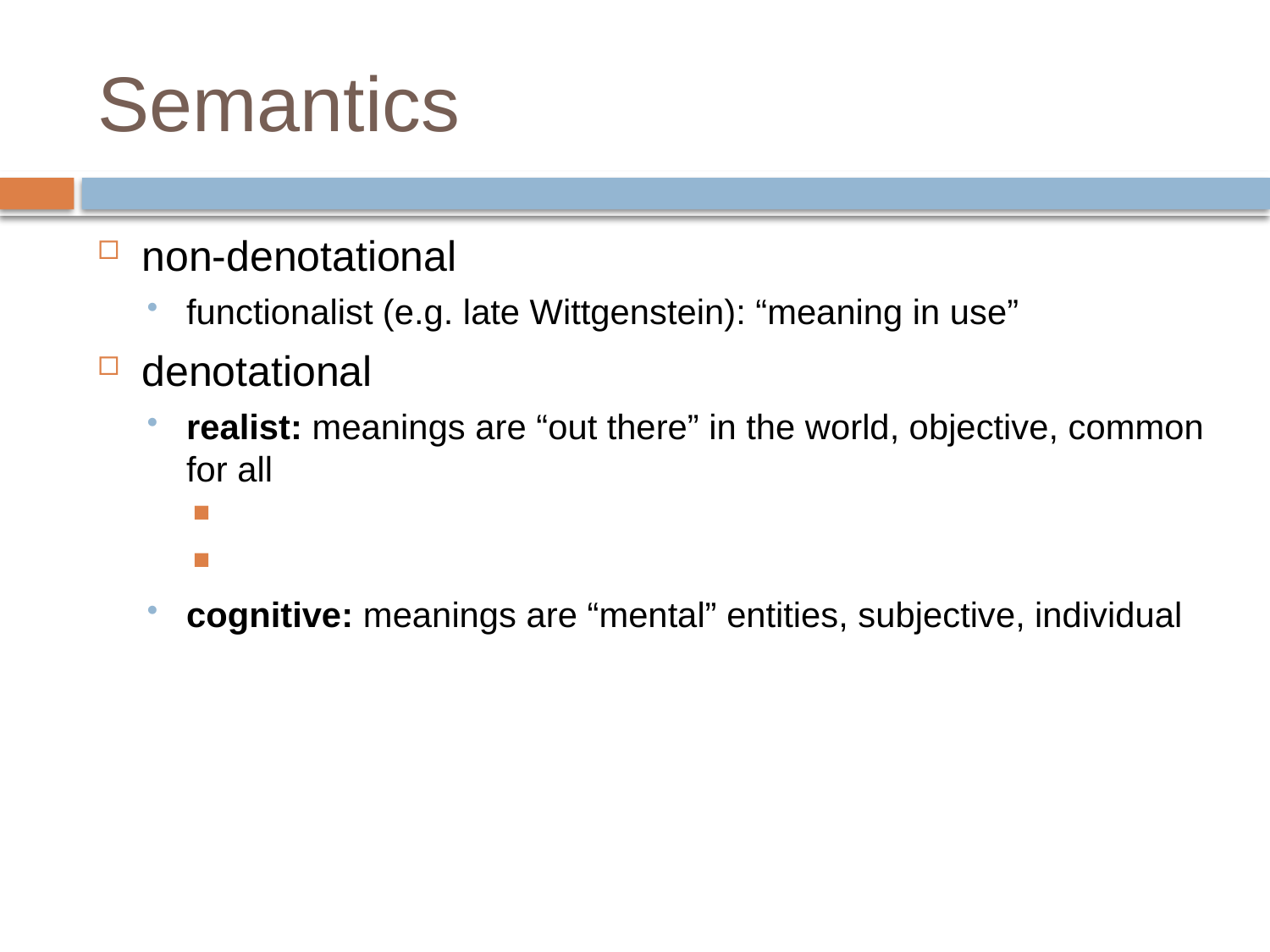

# Semantics
non-denotational
functionalist (e.g. late Wittgenstein): “meaning in use”
denotational
realist: meanings are “out there” in the world, objective, common for all
extensional (Tarski)
intensional (Karnap, Kripke, Montague)
cognitive: meanings are “mental” entities, subjective, individual